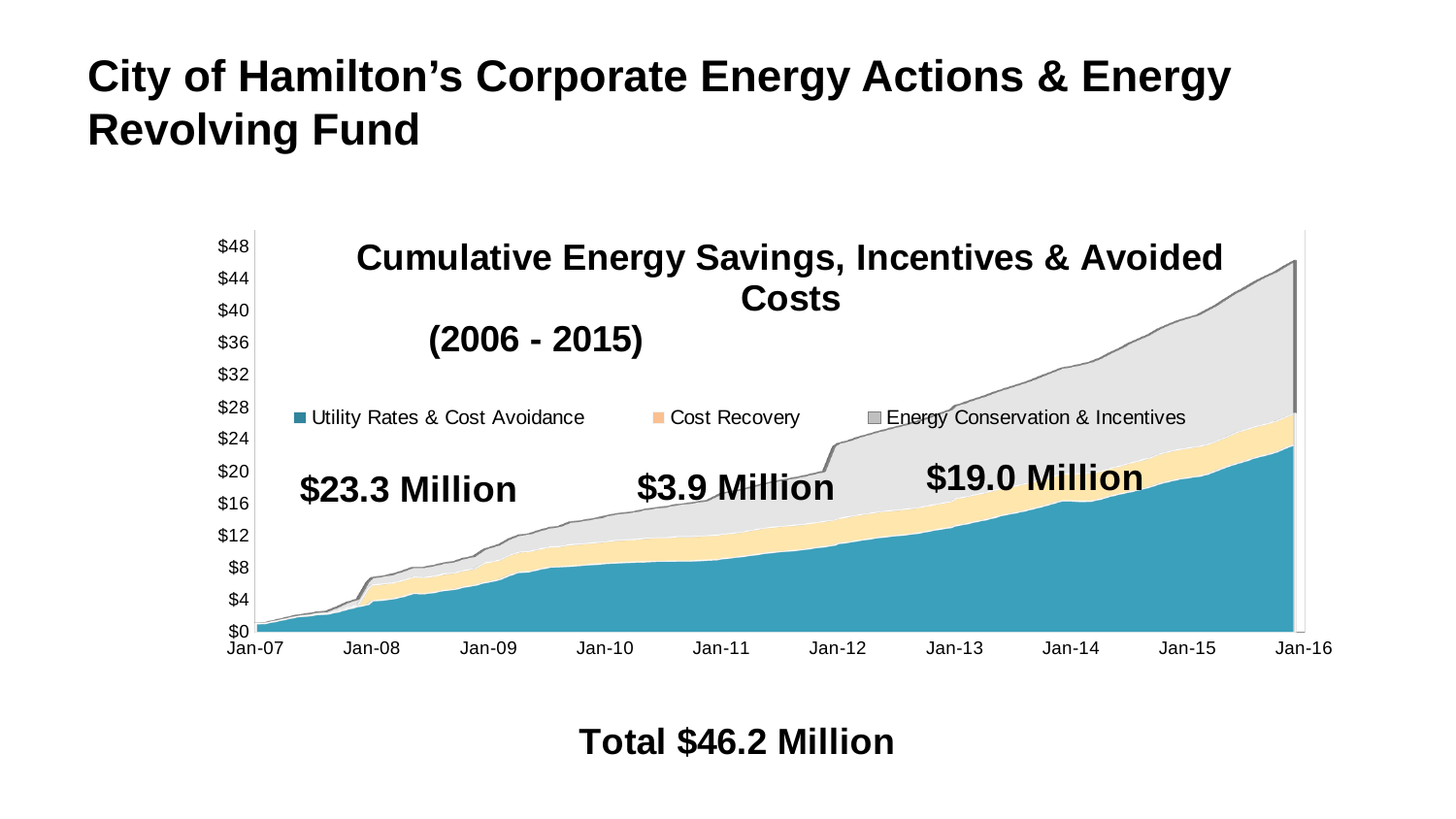

# City of Hamilton’s Corporate Energy Actions & Energy Revolving Fund

[unsupported chart]